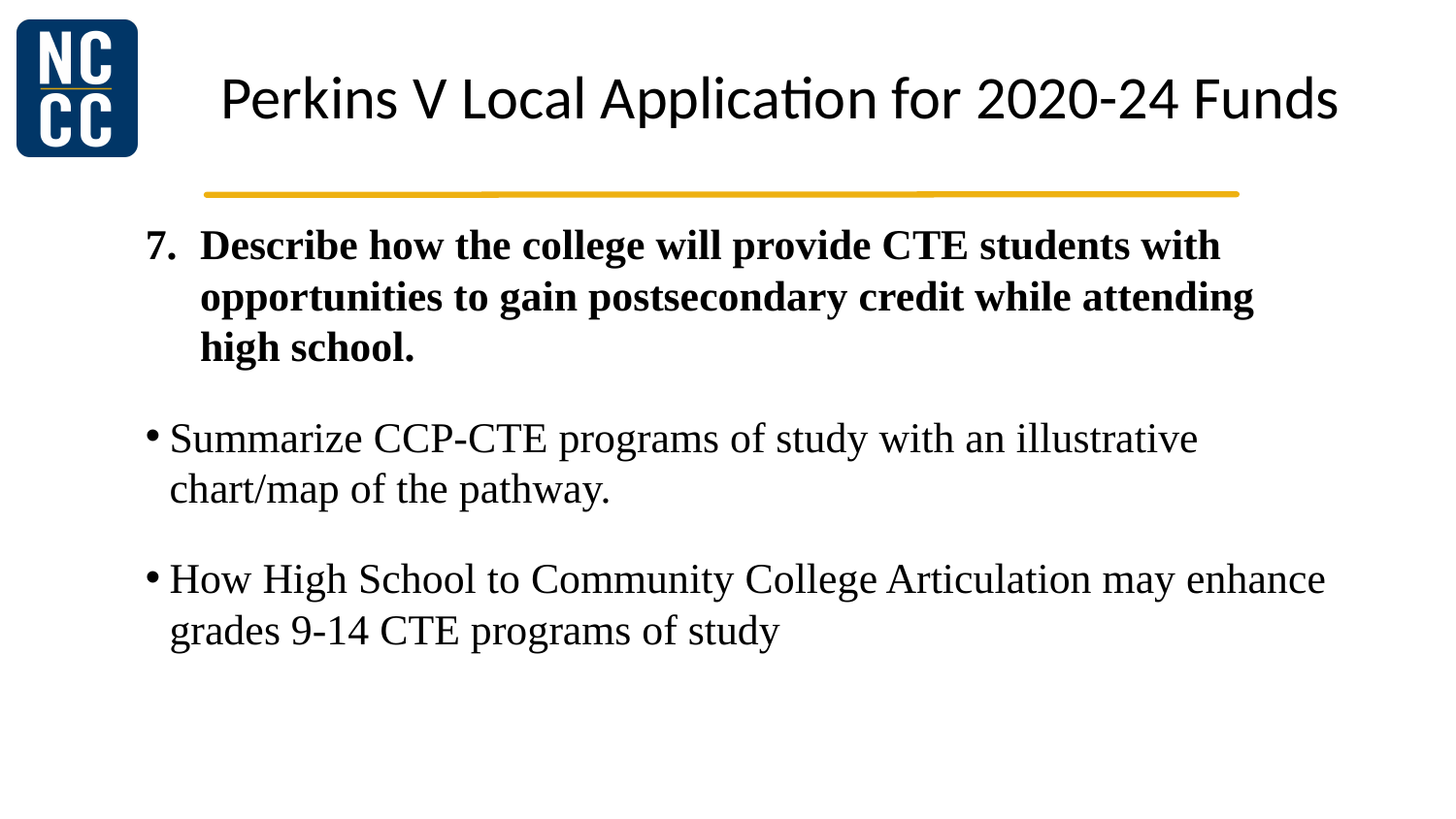

# Perkins V Local Application for 2020-24 Funds
Describe how the college will provide CTE students with opportunities to gain postsecondary credit while attending high school.
Summarize CCP-CTE programs of study with an illustrative chart/map of the pathway.
How High School to Community College Articulation may enhance grades 9-14 CTE programs of study